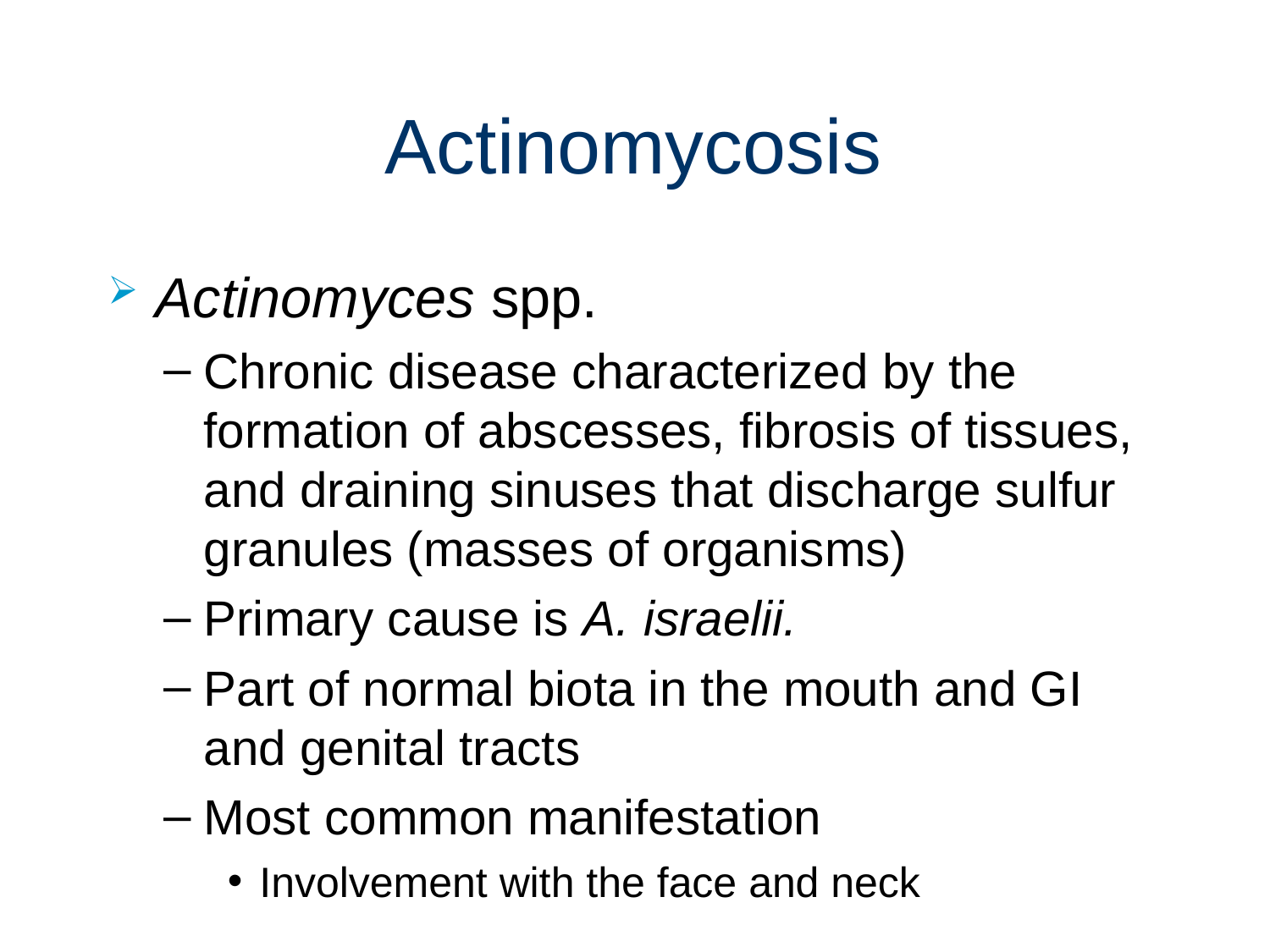

# Actinomycosis
Actinomyces spp.
Chronic disease characterized by the formation of abscesses, fibrosis of tissues, and draining sinuses that discharge sulfur granules (masses of organisms)
Primary cause is A. israelii.
Part of normal biota in the mouth and GI and genital tracts
Most common manifestation
Involvement with the face and neck